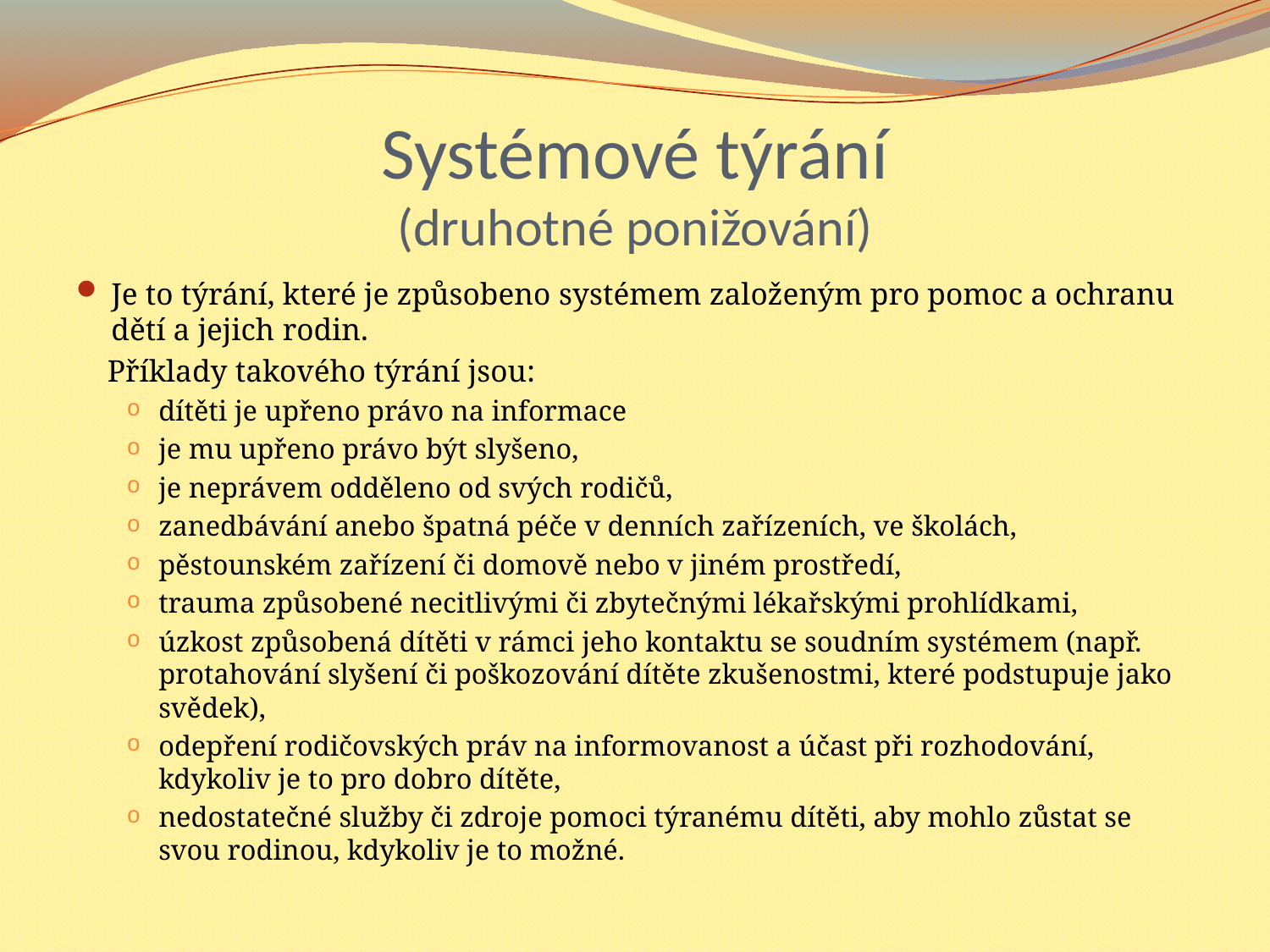

# Systémové týrání (druhotné ponižování)
Je to týrání, které je způsobeno systémem založeným pro pomoc a ochranu dětí a jejich rodin.
    Příklady takového týrání jsou:
dítěti je upřeno právo na informace
je mu upřeno právo být slyšeno,
je neprávem odděleno od svých rodičů,
zanedbávání anebo špatná péče v denních zařízeních, ve školách,
pěstounském zařízení či domově nebo v jiném prostředí,
trauma způsobené necitlivými či zbytečnými lékařskými prohlídkami,
úzkost způsobená dítěti v rámci jeho kontaktu se soudním systémem (např. protahování slyšení či poškozování dítěte zkušenostmi, které podstupuje jako svědek),
odepření rodičovských práv na informovanost a účast při rozhodování, kdykoliv je to pro dobro dítěte,
nedostatečné služby či zdroje pomoci týranému dítěti, aby mohlo zůstat se svou rodinou, kdykoliv je to možné.